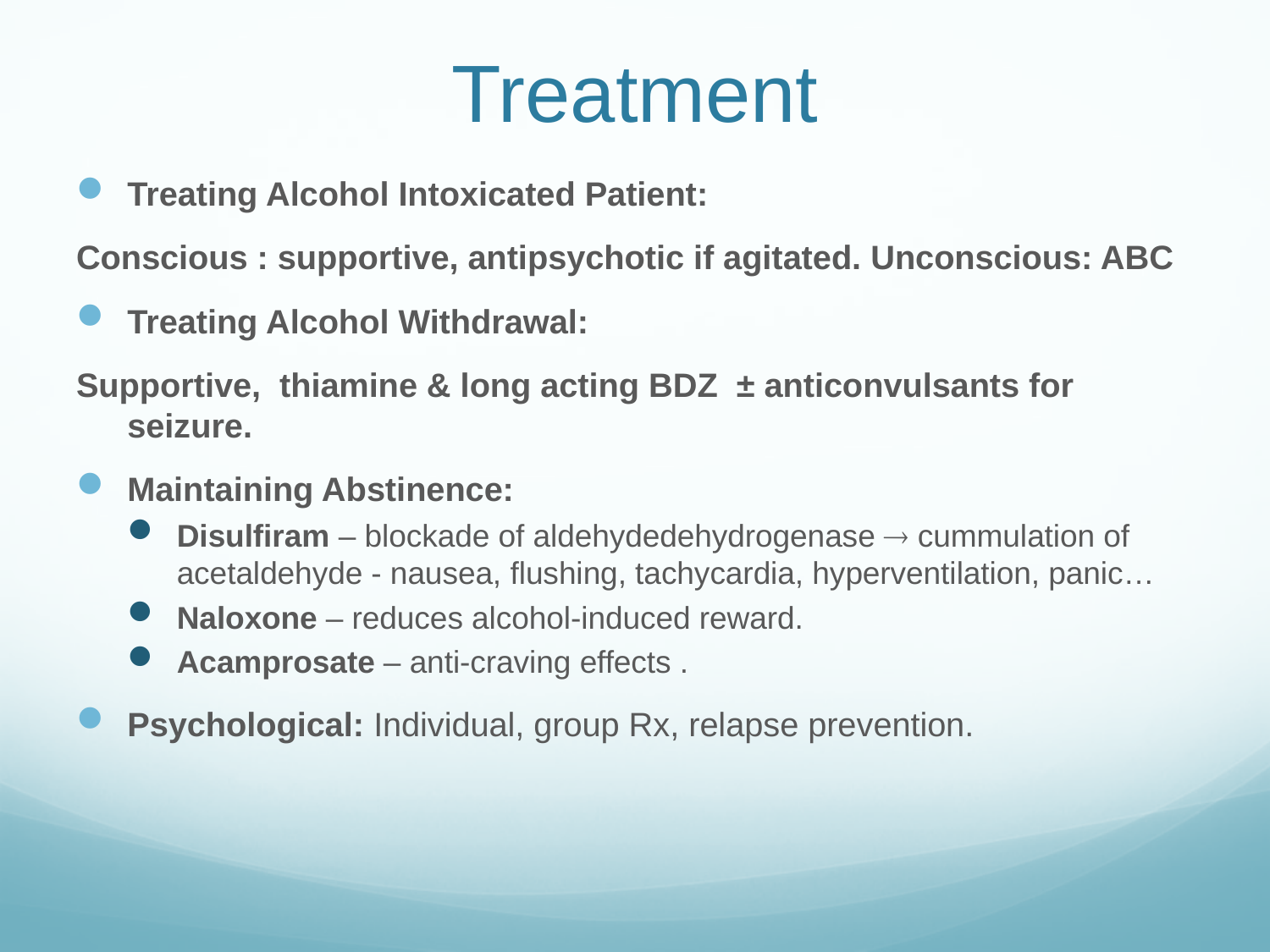

# Treatment
Treating Alcohol Intoxicated Patient:
Conscious : supportive, antipsychotic if agitated. Unconscious: ABC
Treating Alcohol Withdrawal:
Supportive,  thiamine & long acting BDZ  ± anticonvulsants for seizure.
Maintaining Abstinence:
Disulfiram – blockade of aldehydedehydrogenase → cummulation of acetaldehyde - nausea, flushing, tachycardia, hyperventilation, panic…
Naloxone – reduces alcohol-induced reward.
Acamprosate – anti-craving effects .
Psychological: Individual, group Rx, relapse prevention.